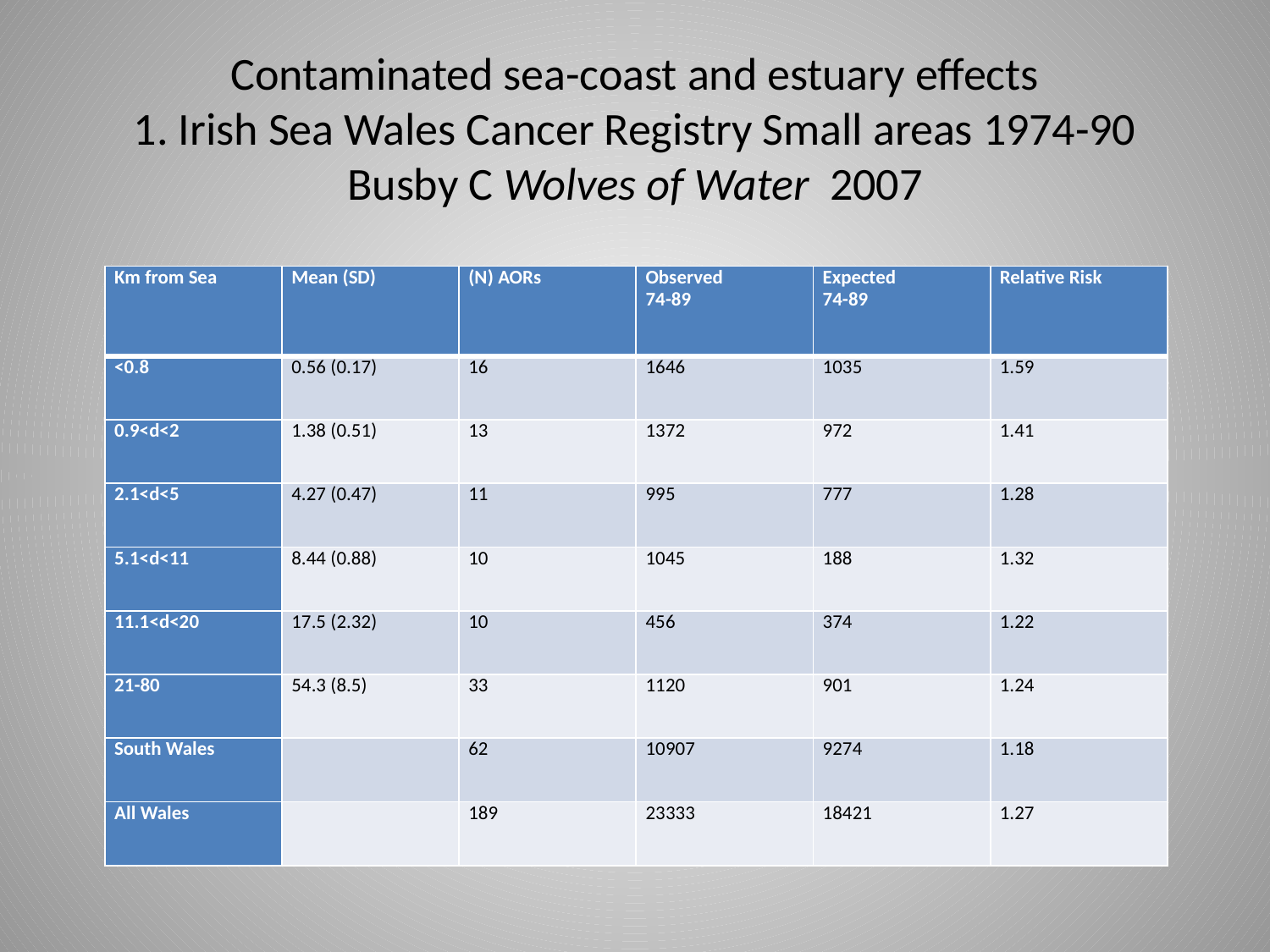

# Contaminated sea-coast and estuary effects 1. Irish Sea Wales Cancer Registry Small areas 1974-90 Busby C Wolves of Water  2007
| Km from Sea | Mean (SD) | (N) AORs | Observed 74-89 | Expected 74-89 | Relative Risk |
| --- | --- | --- | --- | --- | --- |
| <0.8 | 0.56 (0.17) | 16 | 1646 | 1035 | 1.59 |
| 0.9<d<2 | 1.38 (0.51) | 13 | 1372 | 972 | 1.41 |
| 2.1<d<5 | 4.27 (0.47) | 11 | 995 | 777 | 1.28 |
| 5.1<d<11 | 8.44 (0.88) | 10 | 1045 | 188 | 1.32 |
| 11.1<d<20 | 17.5 (2.32) | 10 | 456 | 374 | 1.22 |
| 21-80 | 54.3 (8.5) | 33 | 1120 | 901 | 1.24 |
| South Wales |  | 62 | 10907 | 9274 | 1.18 |
| All Wales |  | 189 | 23333 | 18421 | 1.27 |